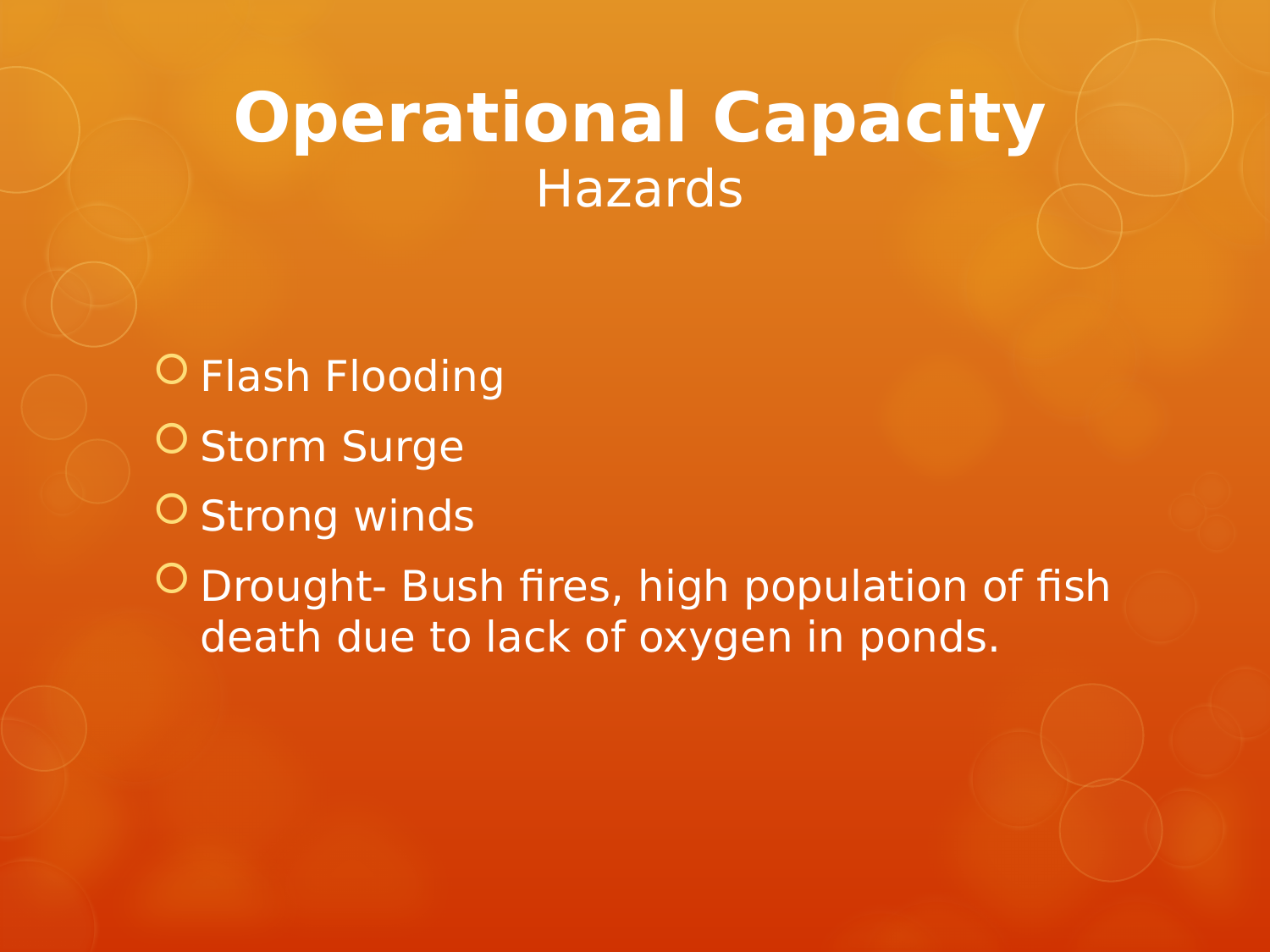

# Operational Capacity Hazards
Flash Flooding
Storm Surge
Strong winds
Drought- Bush fires, high population of fish death due to lack of oxygen in ponds.